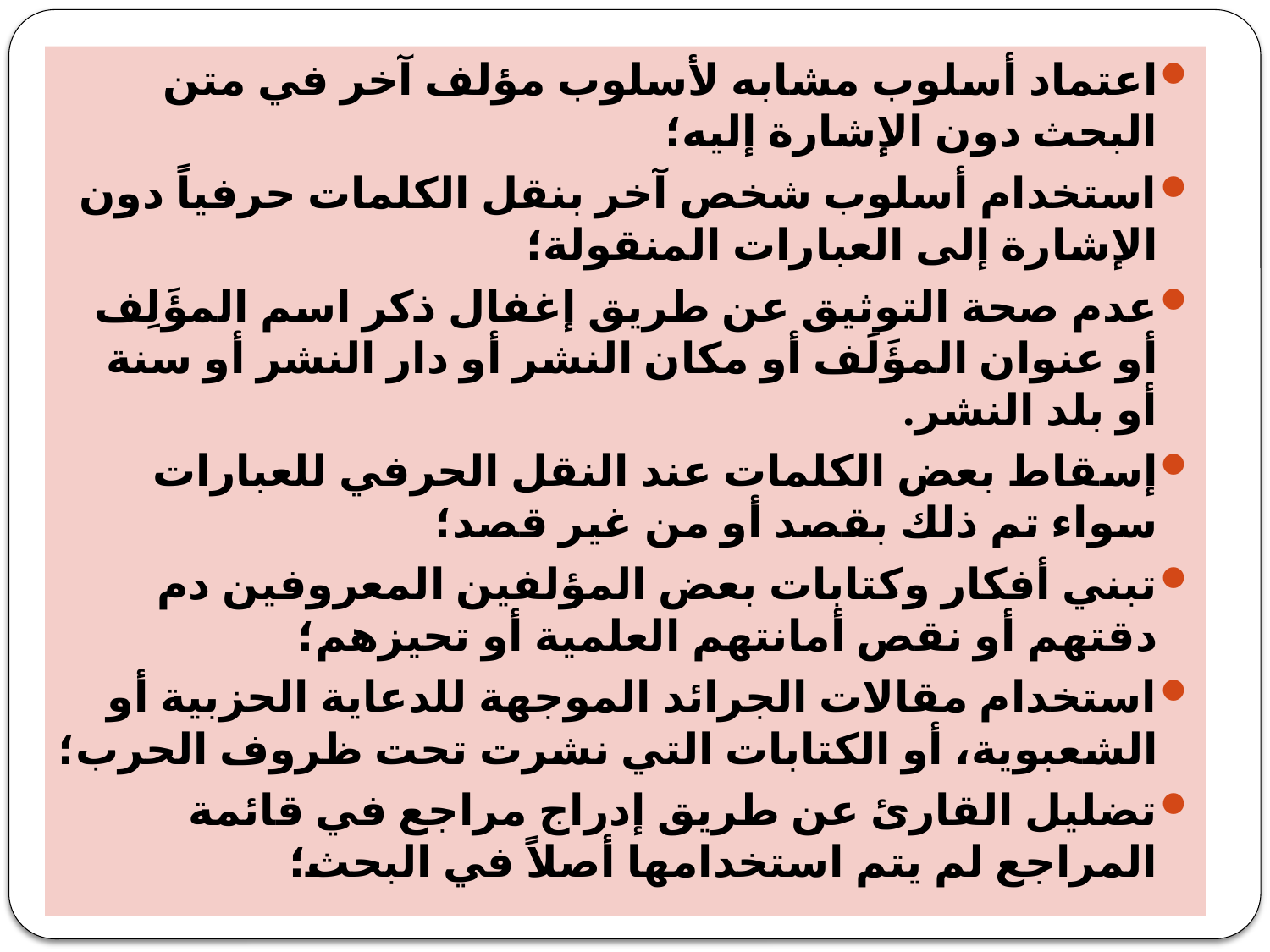

اعتماد أسلوب مشابه لأسلوب مؤلف آخر في متن البحث دون الإشارة إليه؛
استخدام أسلوب شخص آخر بنقل الكلمات حرفياً دون الإشارة إلى العبارات المنقولة؛
عدم صحة التوثيق عن طريق إغفال ذكر اسم المؤَلِف أو عنوان المؤَلَف أو مكان النشر أو دار النشر أو سنة أو بلد النشر.
إسقاط بعض الكلمات عند النقل الحرفي للعبارات سواء تم ذلك بقصد أو من غير قصد؛
تبني أفكار وكتابات بعض المؤلفين المعروفين دم دقتهم أو نقص أمانتهم العلمية أو تحيزهم؛
استخدام مقالات الجرائد الموجهة للدعاية الحزبية أو الشعبوية، أو الكتابات التي نشرت تحت ظروف الحرب؛
تضليل القارئ عن طريق إدراج مراجع في قائمة المراجع لم يتم استخدامها أصلاً في البحث؛